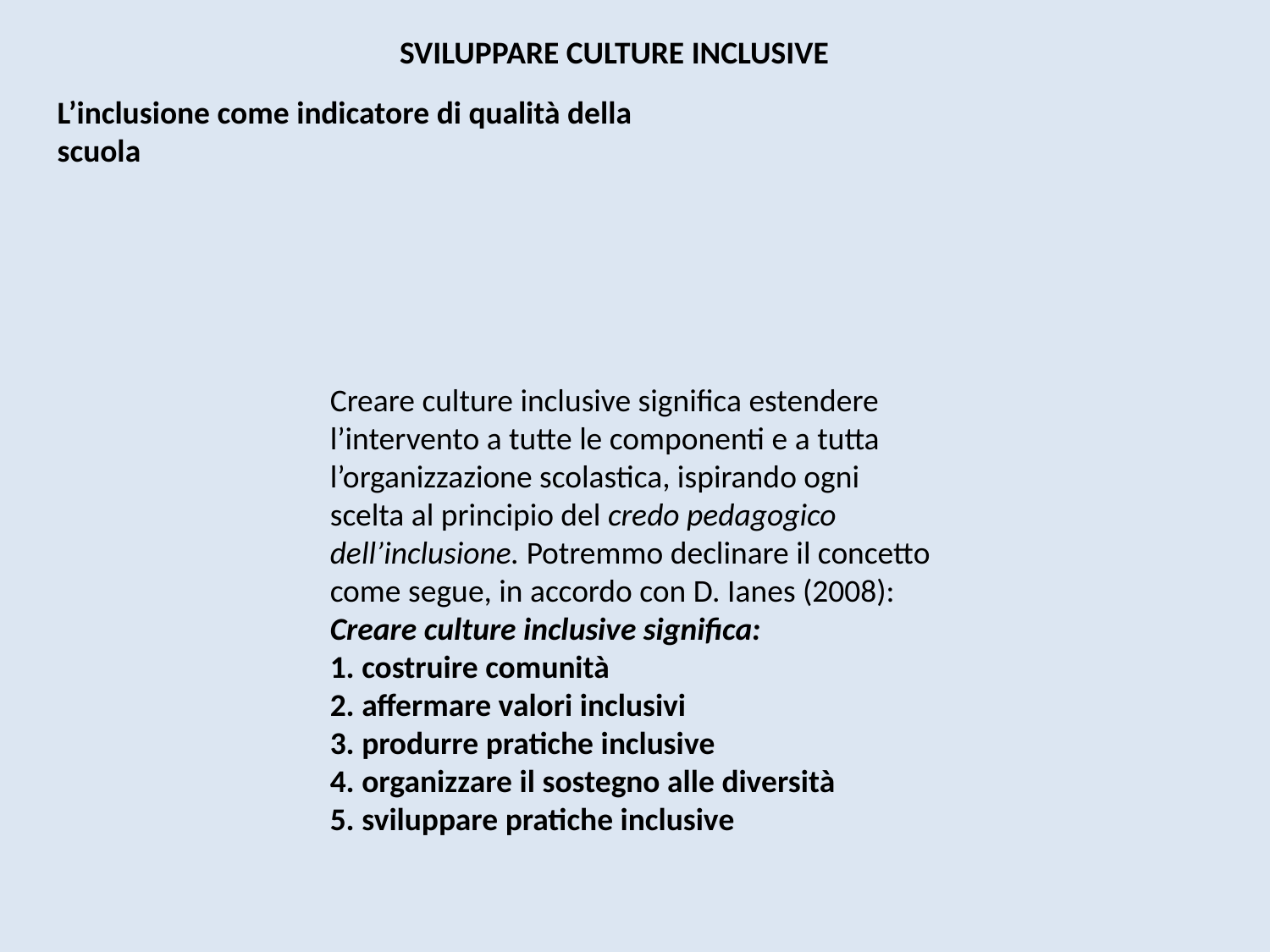

SVILUPPARE CULTURE INCLUSIVE
L’inclusione come indicatore di qualità della scuola
Creare culture inclusive significa estendere l’intervento a tutte le componenti e a tutta l’organizzazione scolastica, ispirando ogni scelta al principio del credo pedagogico dell’inclusione. Potremmo declinare il concetto come segue, in accordo con D. Ianes (2008):
Creare culture inclusive significa:
1. costruire comunità
2. affermare valori inclusivi
3. produrre pratiche inclusive
4. organizzare il sostegno alle diversità
5. sviluppare pratiche inclusive